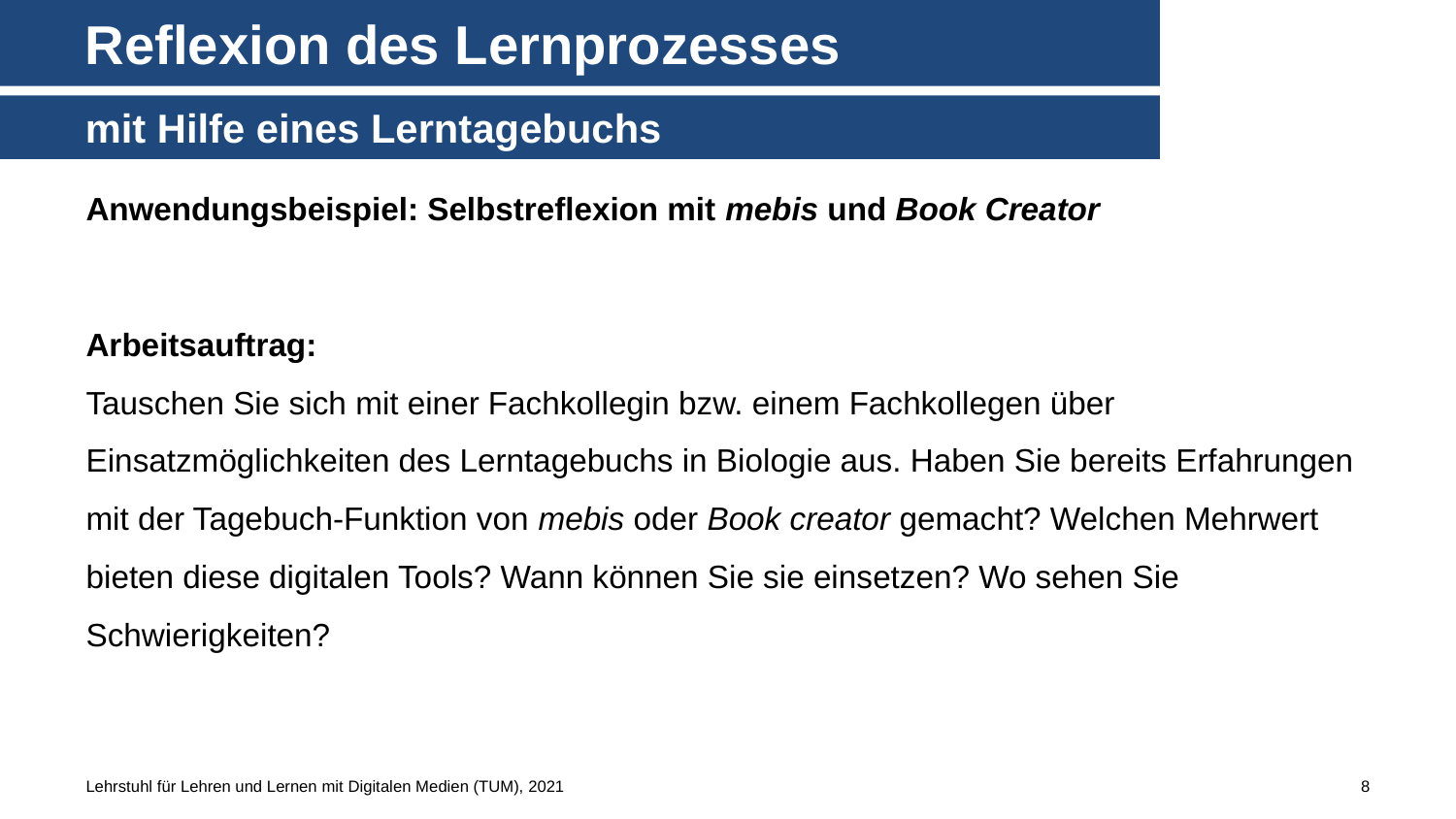

# Reflexion des Lernprozesses
mit Hilfe eines Lerntagebuchs
Anwendungsbeispiel: Selbstreflexion mit mebis und Book Creator

Arbeitsauftrag:
Tauschen Sie sich mit einer Fachkollegin bzw. einem Fachkollegen über Einsatzmöglichkeiten des Lerntagebuchs in Biologie aus. Haben Sie bereits Erfahrungen mit der Tagebuch-Funktion von mebis oder Book creator gemacht? Welchen Mehrwert bieten diese digitalen Tools? Wann können Sie sie einsetzen? Wo sehen Sie Schwierigkeiten?

Lehrstuhl für Lehren und Lernen mit Digitalen Medien (TUM), 2021
8